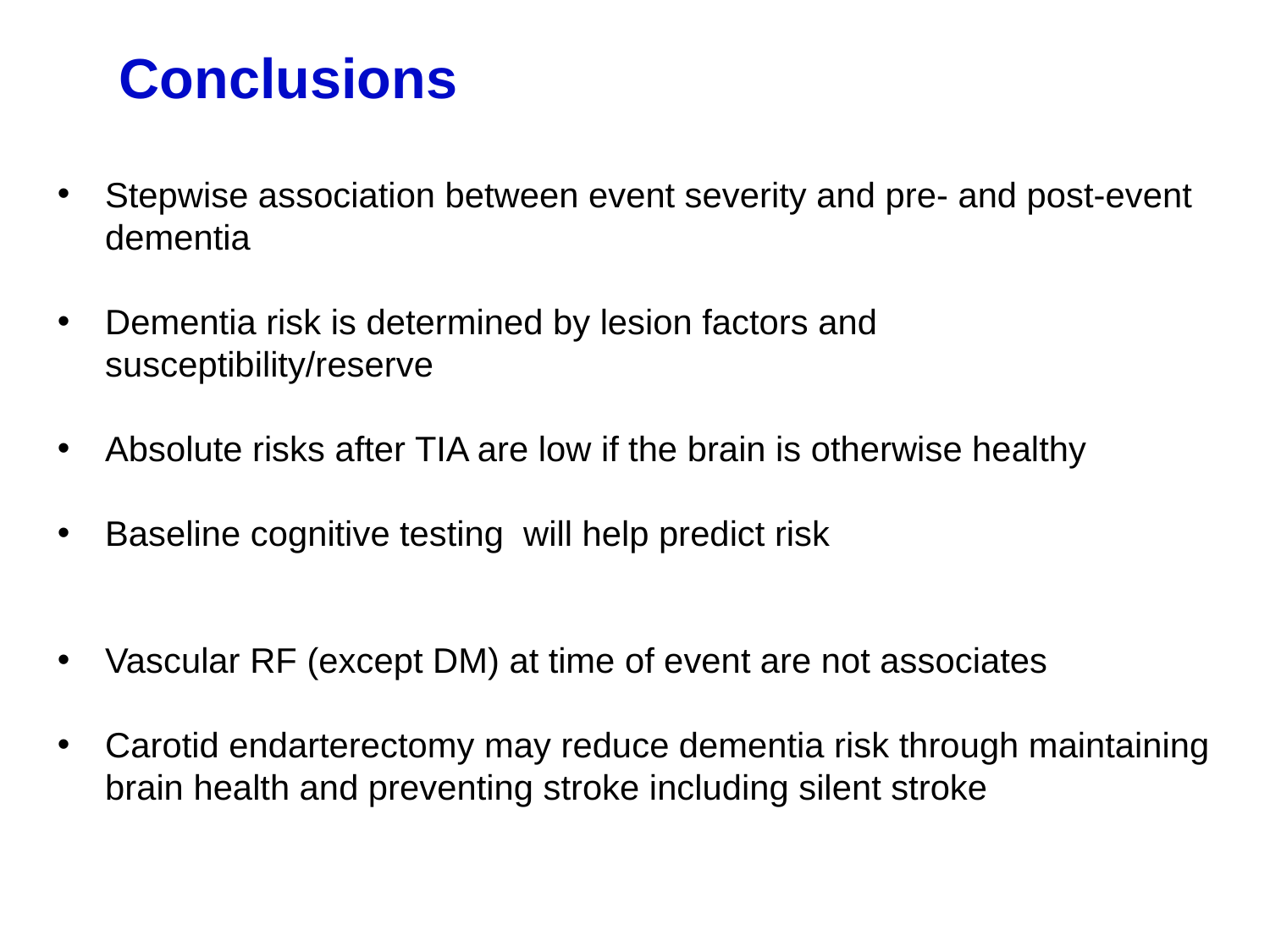

Conclusions
Stepwise association between event severity and pre- and post-event dementia

Dementia risk is determined by lesion factors and susceptibility/reserve

Absolute risks after TIA are low if the brain is otherwise healthy

Baseline cognitive testing  will help predict risk

Vascular RF (except DM) at time of event are not associates

Carotid endarterectomy may reduce dementia risk through maintaining brain health and preventing stroke including silent stroke